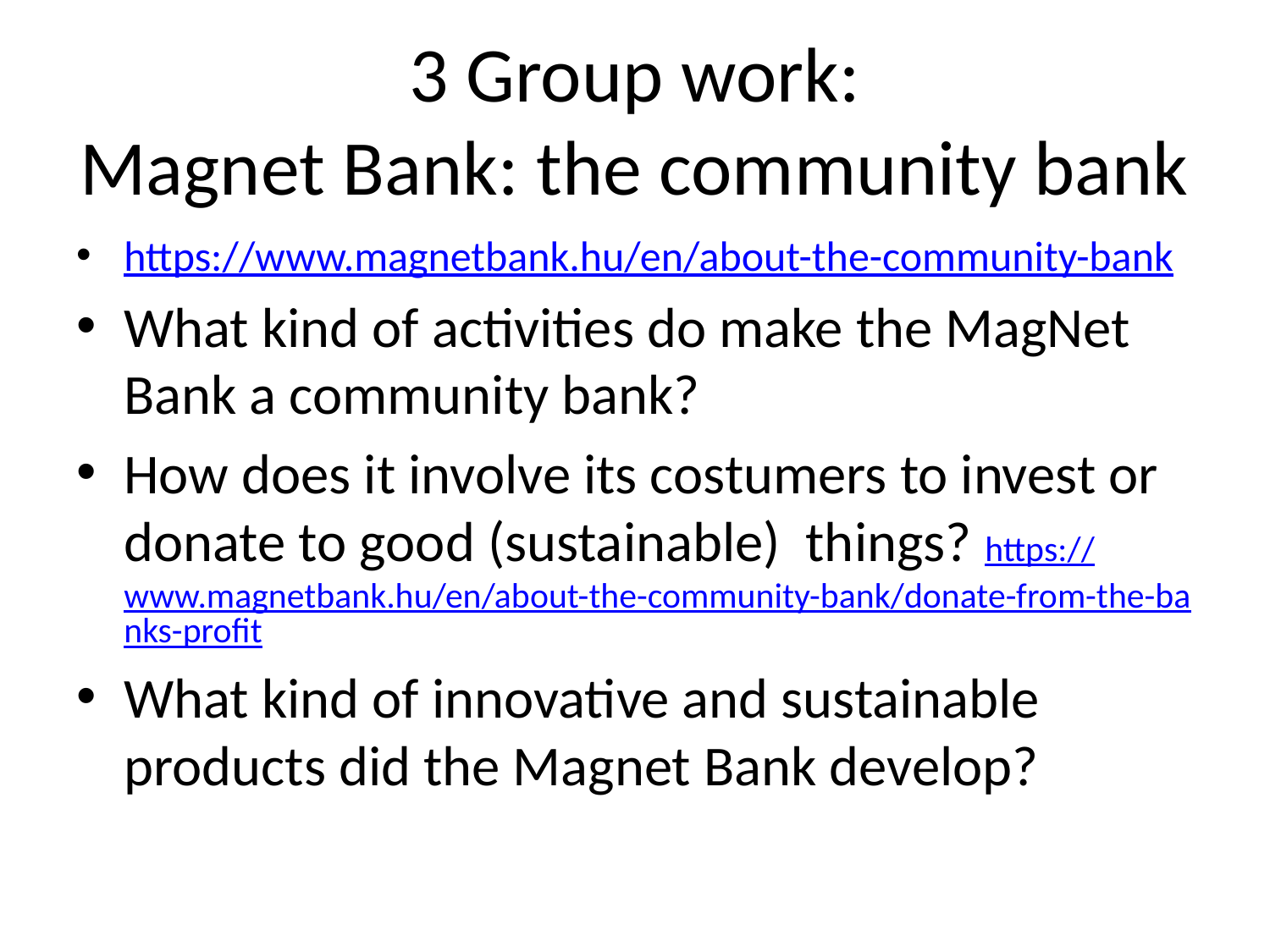

# 3 Group work: Magnet Bank: the community bank
https://www.magnetbank.hu/en/about-the-community-bank
What kind of activities do make the MagNet Bank a community bank?
How does it involve its costumers to invest or donate to good (sustainable)  things? https://www.magnetbank.hu/en/about-the-community-bank/donate-from-the-banks-profit
What kind of innovative and sustainable products did the Magnet Bank develop?